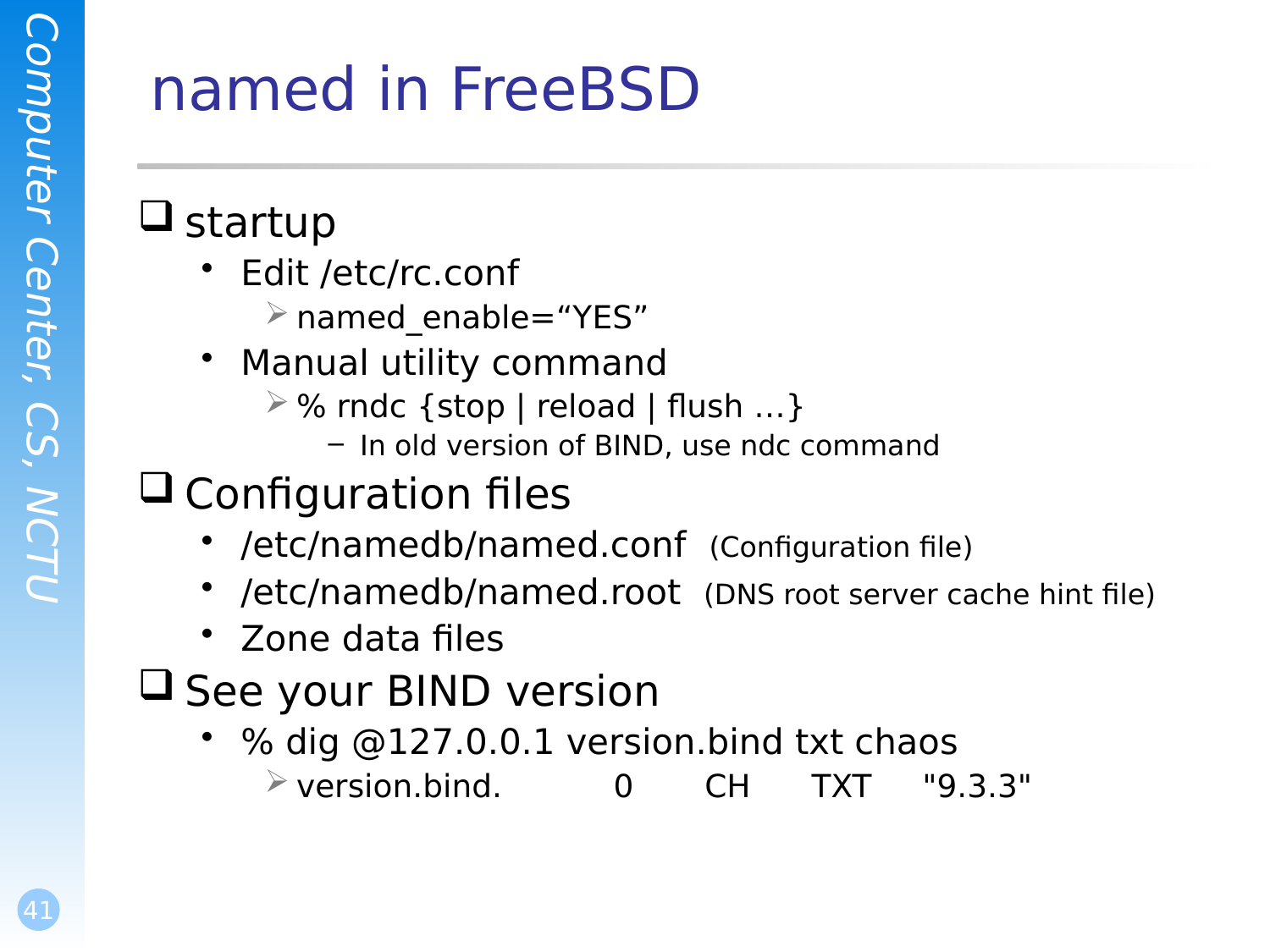

# named in FreeBSD
startup
Edit /etc/rc.conf
named_enable=“YES”
Manual utility command
% rndc {stop | reload | flush …}
In old version of BIND, use ndc command
Configuration files
/etc/namedb/named.conf  (Configuration file)
/etc/namedb/named.root  (DNS root server cache hint file)
Zone data files
See your BIND version
% dig @127.0.0.1 version.bind txt chaos
version.bind.           0       CH      TXT     "9.3.3"